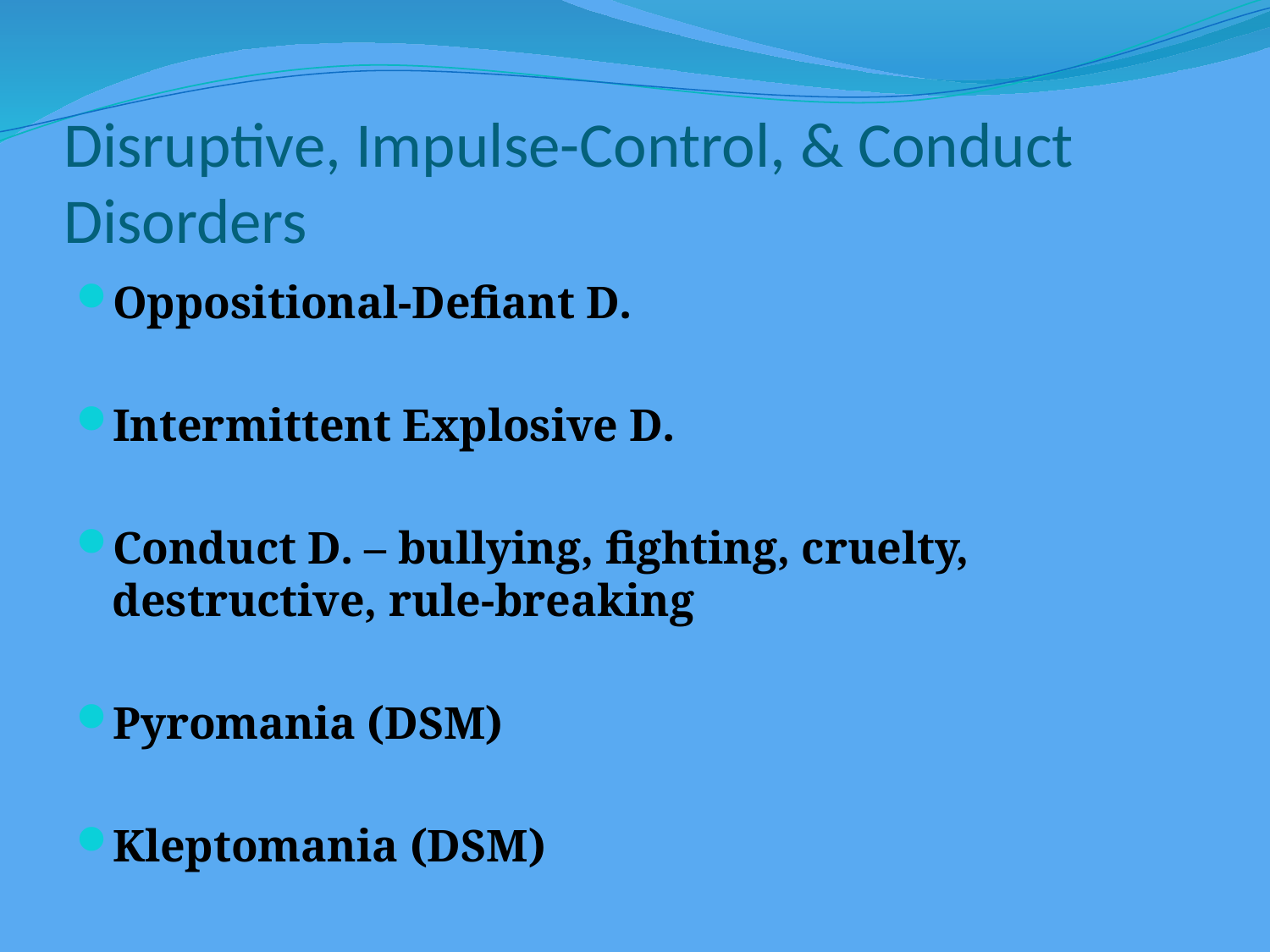

# Disruptive, Impulse-Control, & Conduct Disorders
Oppositional-Defiant D.

Intermittent Explosive D.

Conduct D. – bullying, fighting, cruelty, destructive, rule-breaking

Pyromania (DSM)

Kleptomania (DSM)